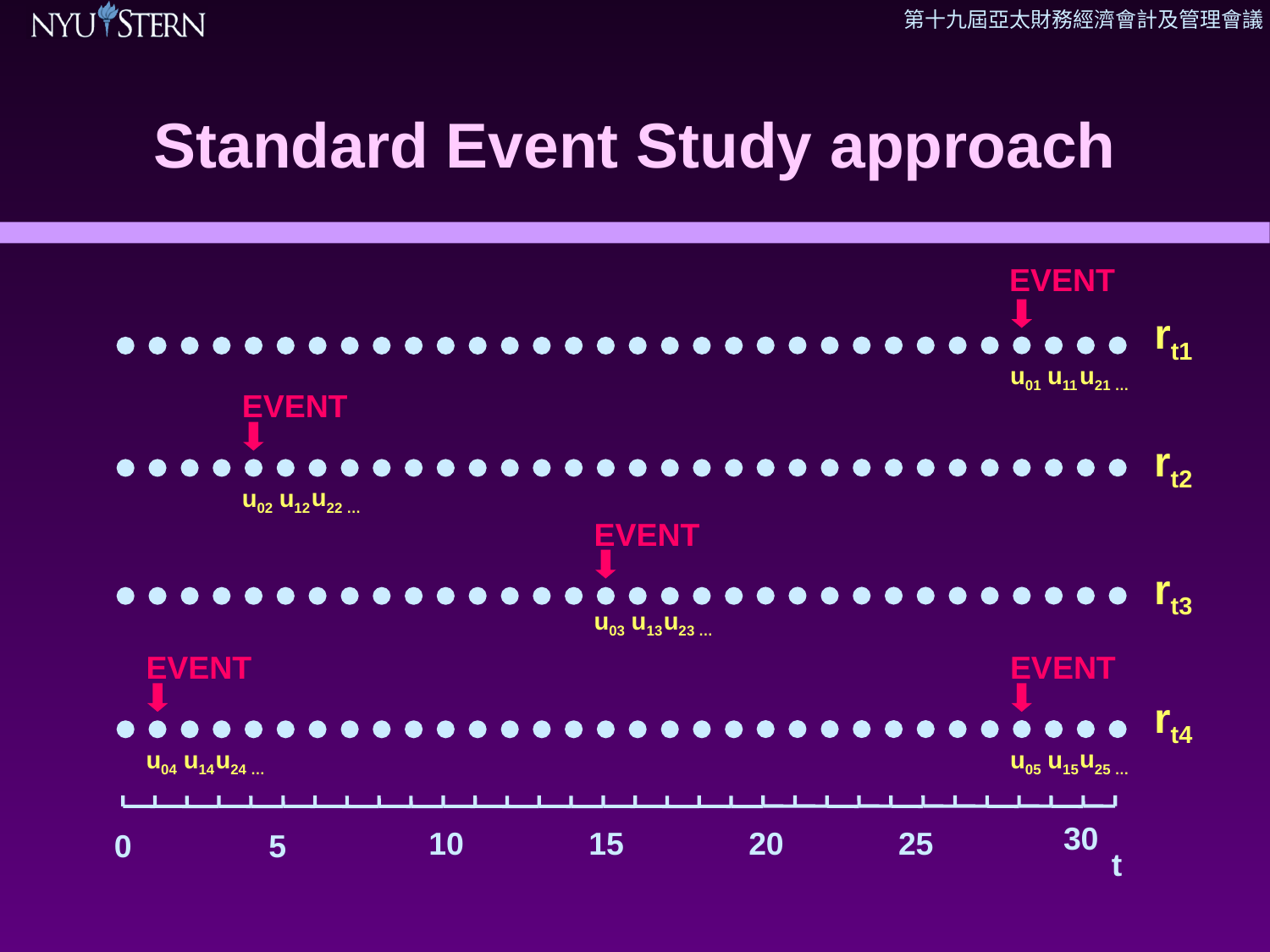

# Standard Event Study approach
EVENT

rt1

u01
u11
u21 …
EVENT

rt2

u22 …
u02
u12
EVENT

rt3

u03
u13
u23 …
EVENT
EVENT

rt4

u25 …
u04
u14
u24 …
u05
u15

30
10
15
20
25
0
5
t